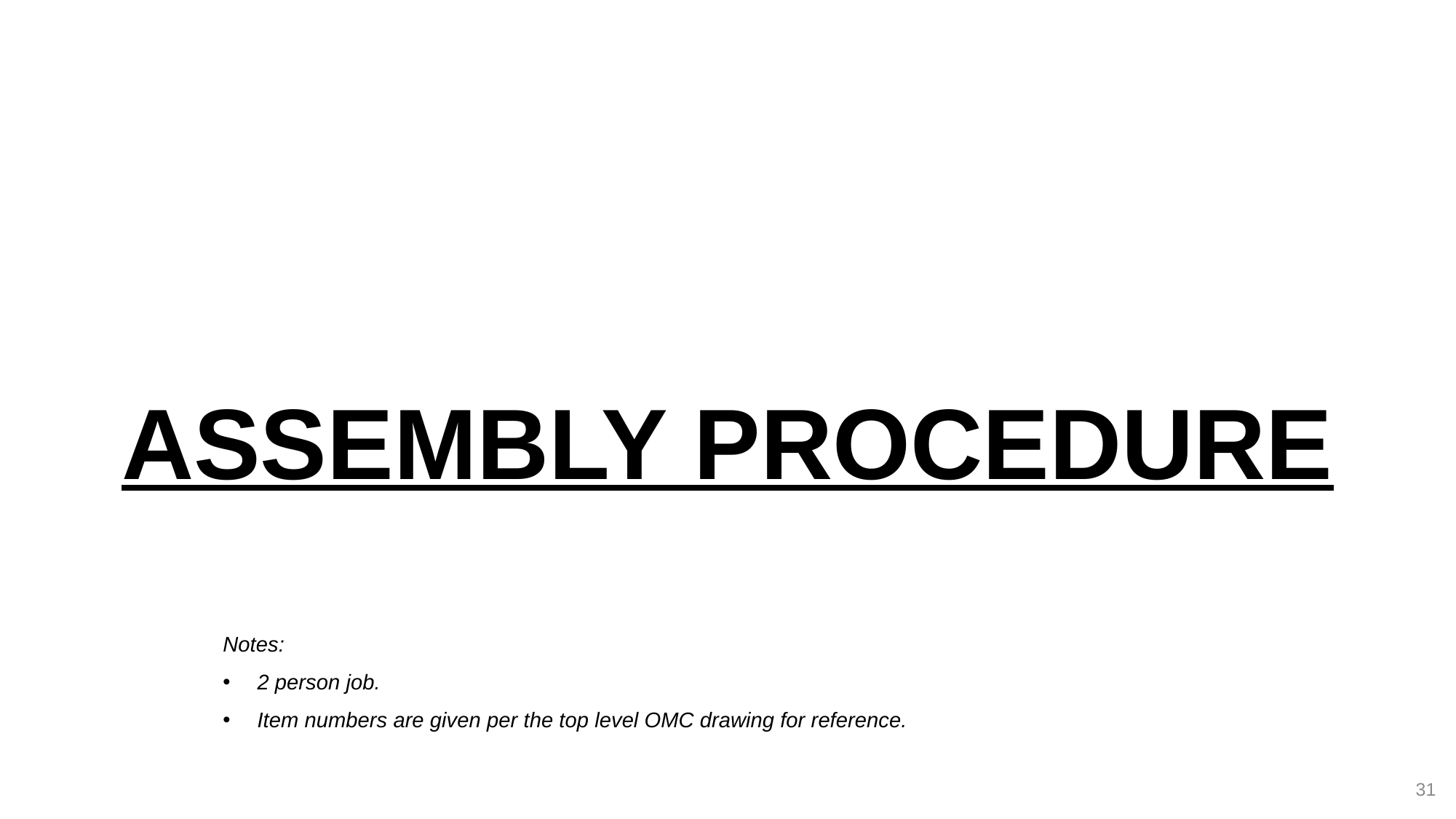

# ASSEMBLY PROCEDURE
Notes:
2 person job.
Item numbers are given per the top level OMC drawing for reference.
31